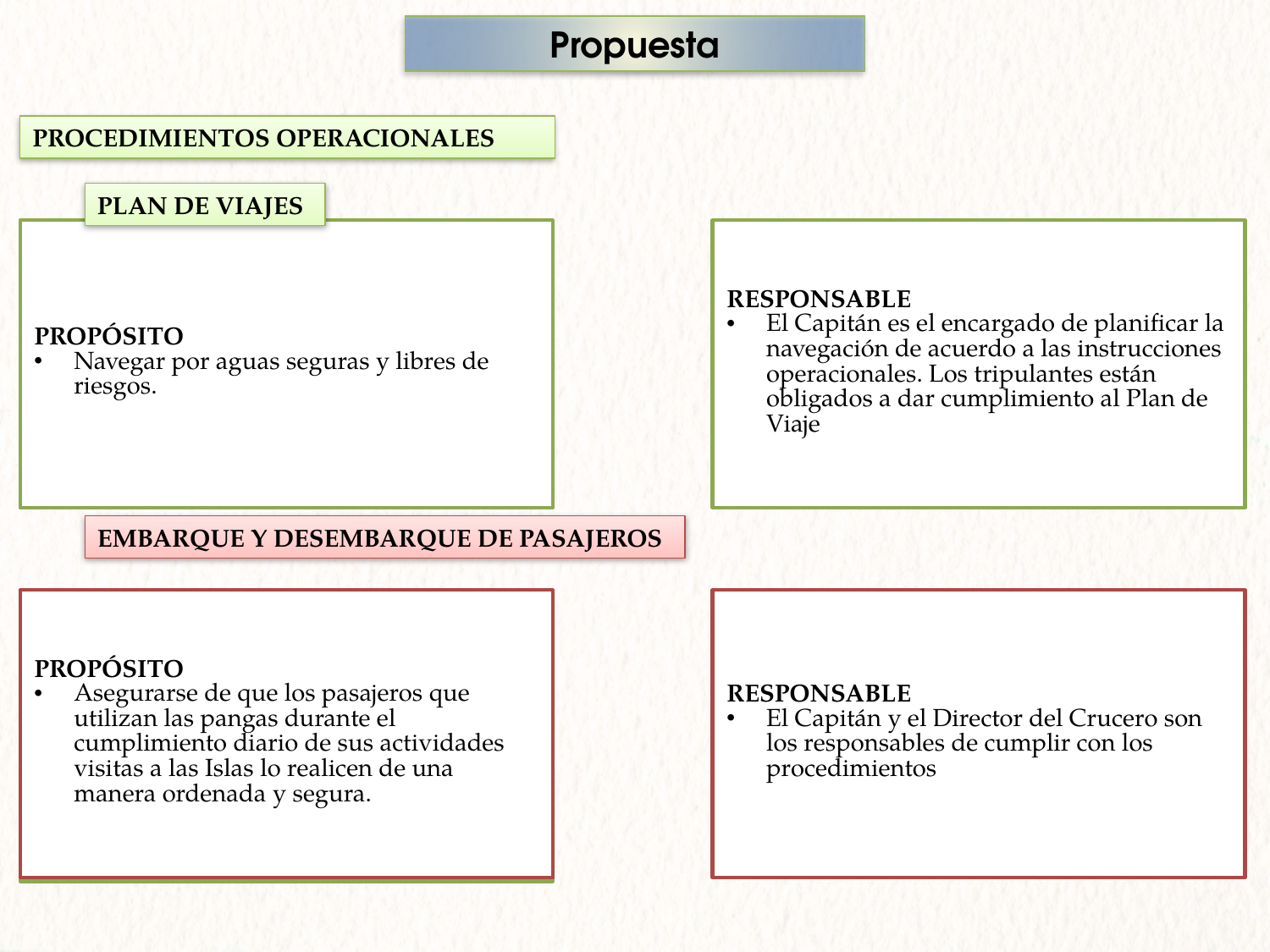

Propuesta
PROCEDIMIENTOS OPERACIONALES
PLAN DE VIAJES
PROPÓSITO
RESPONSABLE
Navegar por aguas seguras y libres de riesgos.
El Capitán es el encargado de planificar la navegación de acuerdo a las instrucciones operacionales. Los tripulantes están obligados a dar cumplimiento al Plan de Viaje
PROCEDIMIENTO
EMBARQUE Y DESEMBARQUE DE PASAJEROS
PROPÓSITO
RESPONSABLE
El Capitán y el Director del Crucero son los responsables de cumplir con los procedimientos
PROCEDIMIENTO